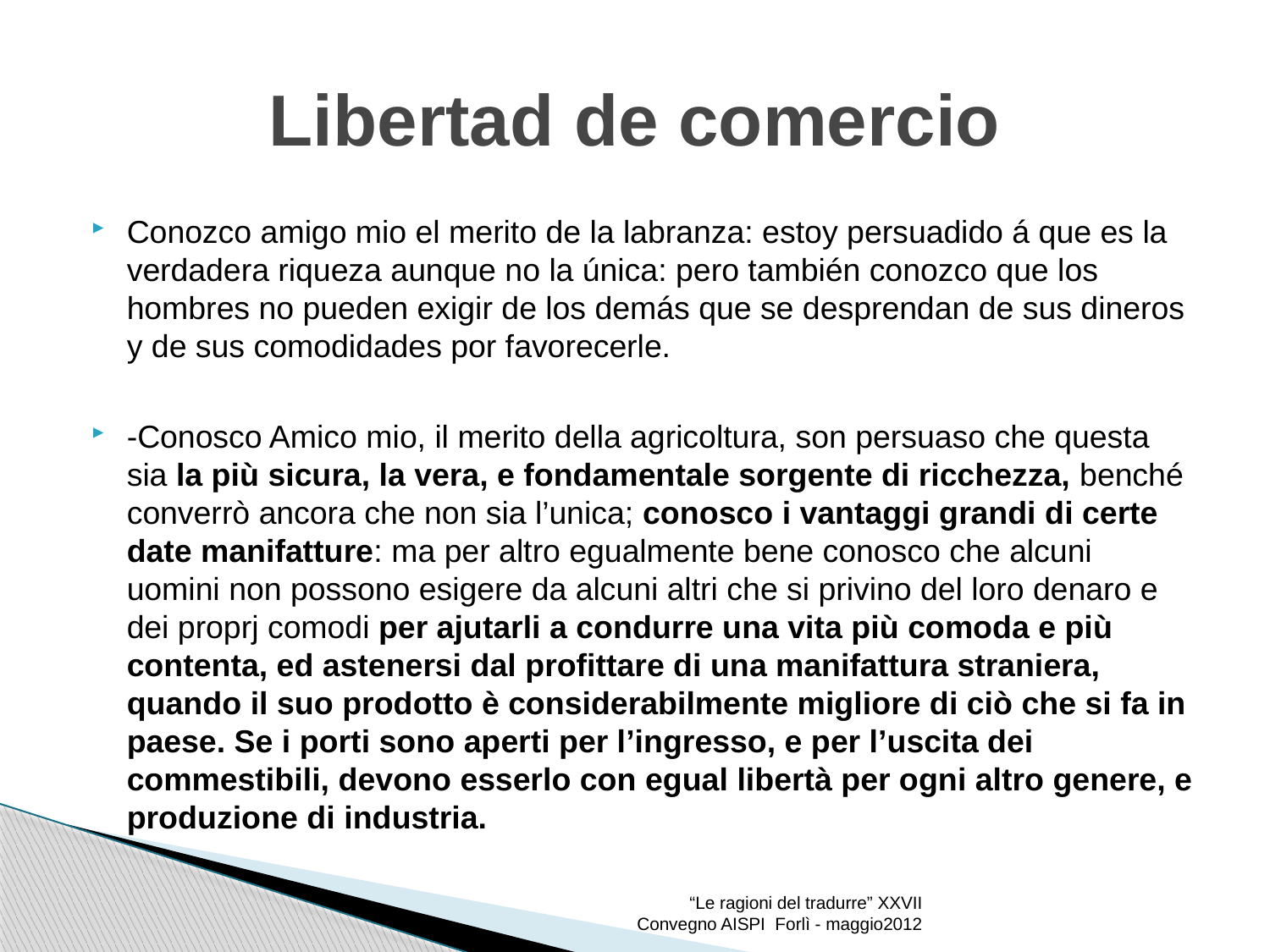

# Libertad de comercio
Conozco amigo mio el merito de la labranza: estoy persuadido á que es la verdadera riqueza aunque no la única: pero también conozco que los hombres no pueden exigir de los demás que se desprendan de sus dineros y de sus comodidades por favorecerle.

-Conosco Amico mio, il merito della agricoltura, son persuaso che questa sia la più sicura, la vera, e fondamentale sorgente di ricchezza, benché converrò ancora che non sia l’unica; conosco i vantaggi grandi di certe date manifatture: ma per altro egualmente bene conosco che alcuni uomini non possono esigere da alcuni altri che si privino del loro denaro e dei proprj comodi per ajutarli a condurre una vita più comoda e più contenta, ed astenersi dal profittare di una manifattura straniera, quando il suo prodotto è considerabilmente migliore di ciò che si fa in paese. Se i porti sono aperti per l’ingresso, e per l’uscita dei commestibili, devono esserlo con egual libertà per ogni altro genere, e produzione di industria.

“Le ragioni del tradurre” XXVII Convegno AISPI  Forlì - maggio2012